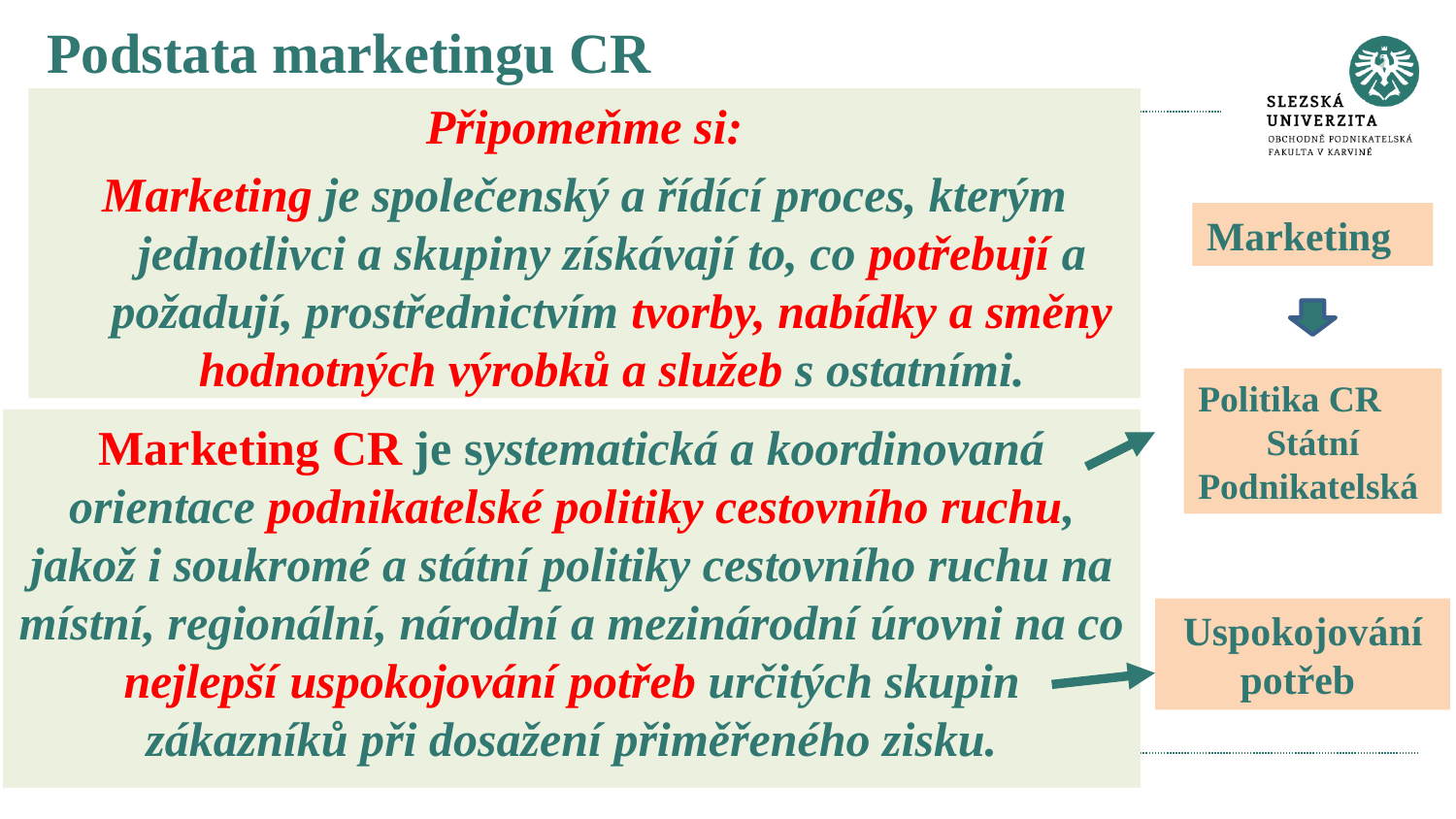

# Podstata marketingu CR
Připomeňme si:
Marketing je společenský a řídící proces, kterým jednotlivci a skupiny získávají to, co potřebují a požadují, prostřednictvím tvorby, nabídky a směny hodnotných výrobků a služeb s ostatními.
Marketing

Politika CR
Státní
Podnikatelská
Marketing CR je systematická a koordinovaná orientace podnikatelské politiky cestovního ruchu, jakož i soukromé a státní politiky cestovního ruchu na místní, regionální, národní a mezinárodní úrovni na co nejlepší uspokojování potřeb určitých skupin zákazníků při dosažení přiměřeného zisku.
Uspokojování potřeb